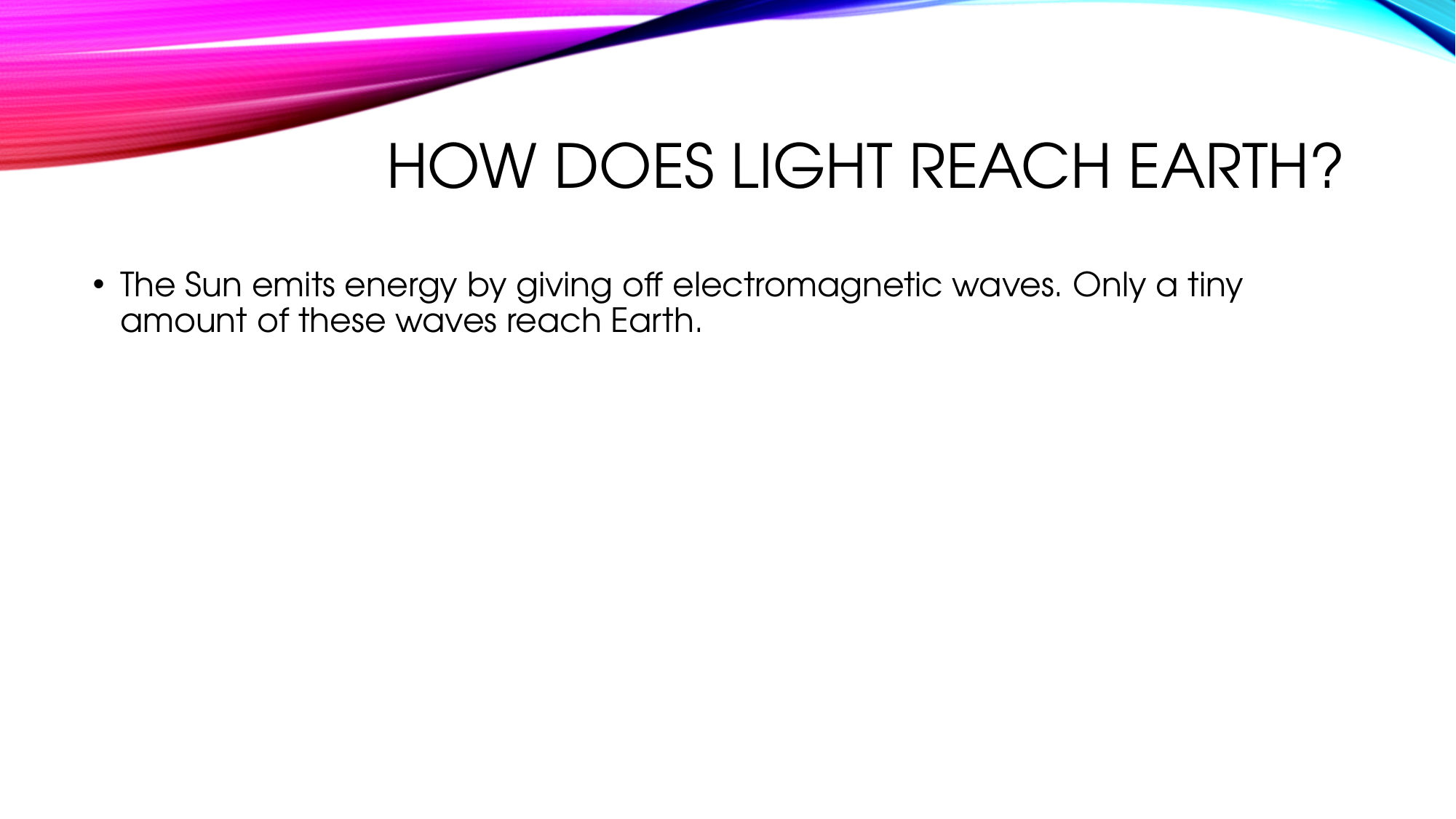

# How does light reach Earth?
The Sun emits energy by giving off electromagnetic waves. Only a tiny amount of these waves reach Earth.